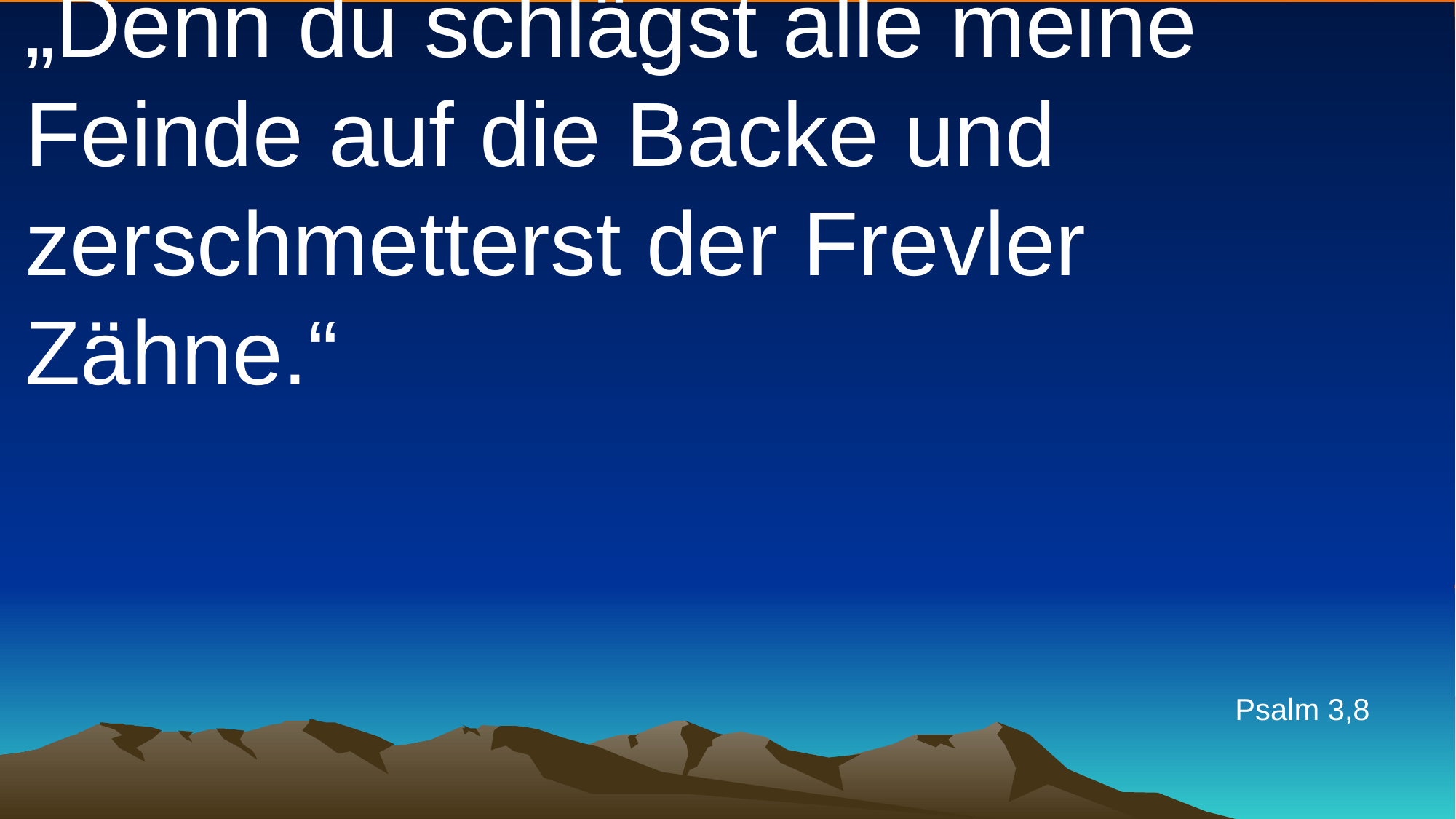

# „Denn du schlägst alle meine Feinde auf die Backe und zerschmetterst der Frevler Zähne.“
Psalm 3,8